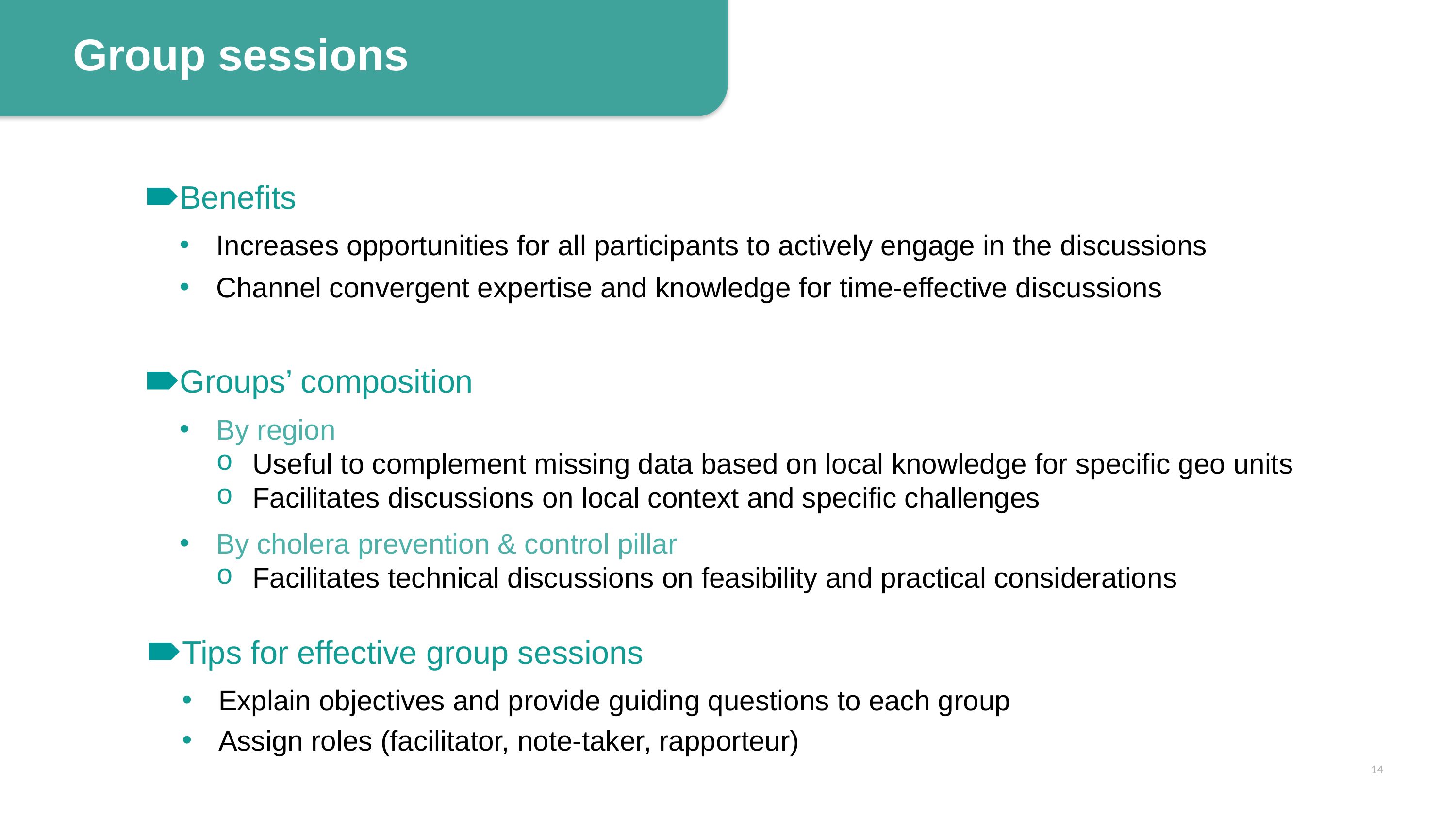

Group sessions
Benefits
Increases opportunities for all participants to actively engage in the discussions
Channel convergent expertise and knowledge for time-effective discussions
Groups’ composition
By region
Useful to complement missing data based on local knowledge for specific geo units
Facilitates discussions on local context and specific challenges
By cholera prevention & control pillar
Facilitates technical discussions on feasibility and practical considerations

Tips for effective group sessions
Explain objectives and provide guiding questions to each group
Assign roles (facilitator, note-taker, rapporteur)
14